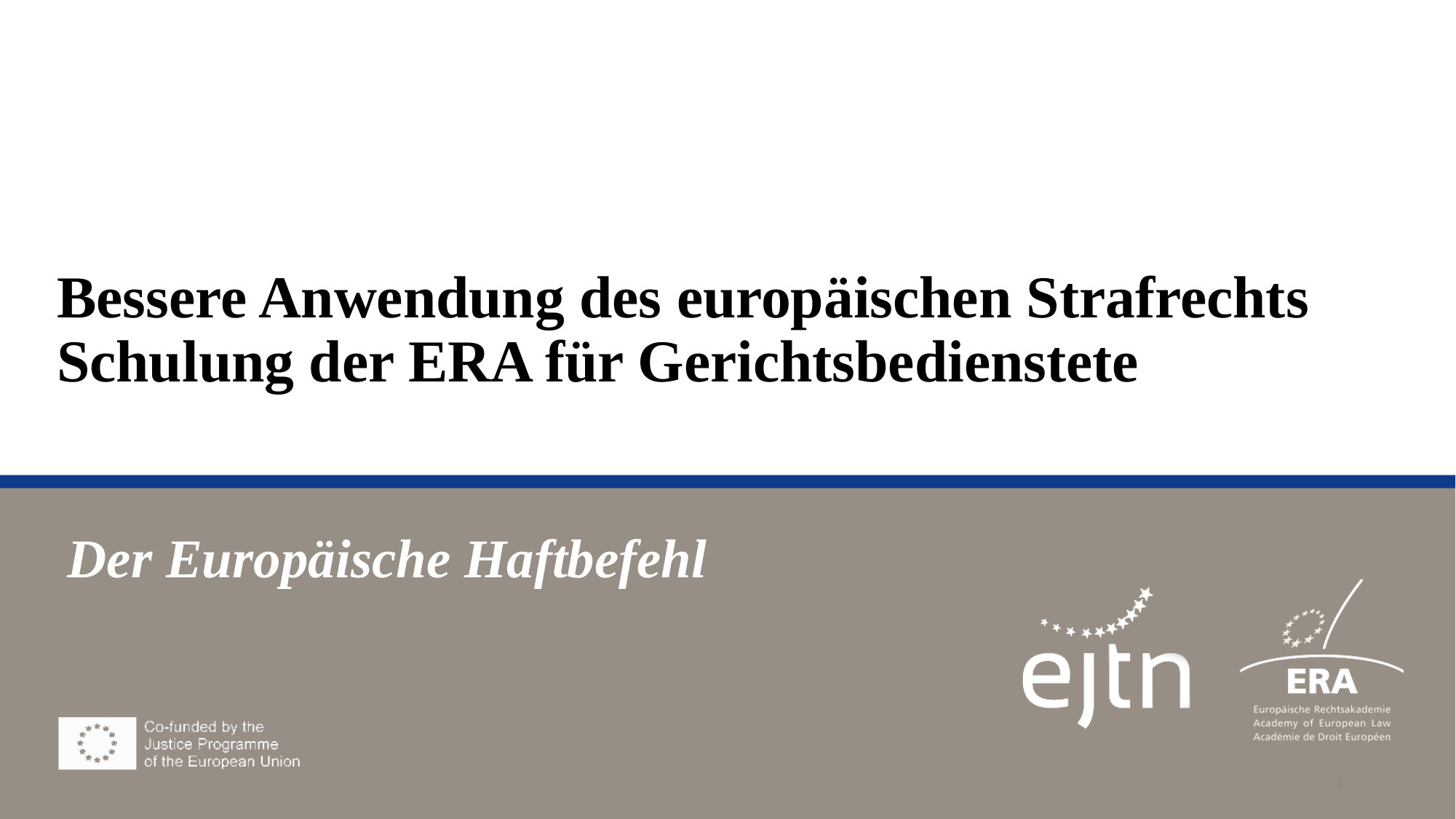

# Bessere Anwendung des europäischen Strafrechts Schulung der ERA für Gerichtsbedienstete
 Der Europäische Haftbefehl
1